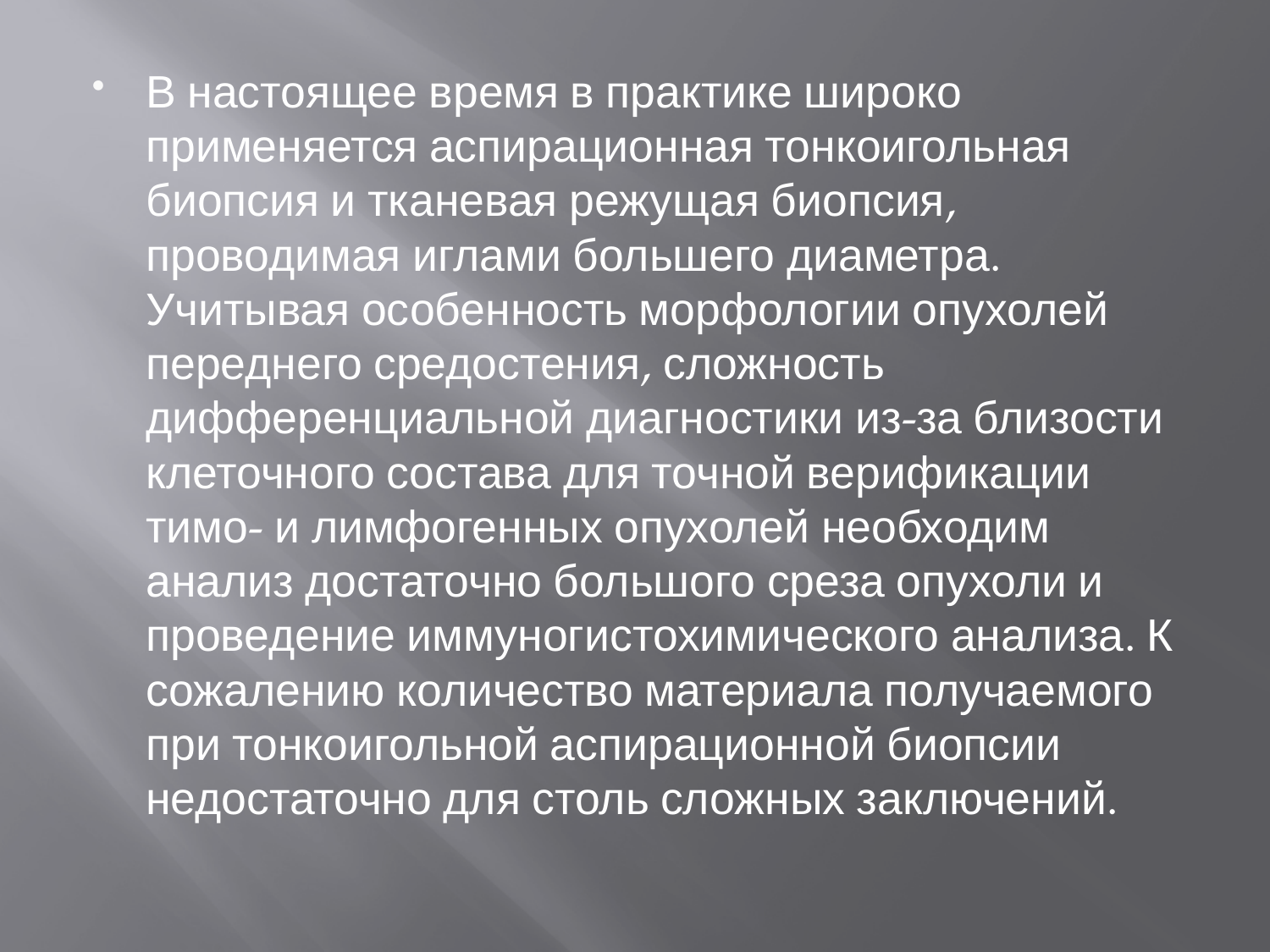

В настоящее время в практике широко применяется аспирационная тонкоигольная биопсия и тканевая режущая биопсия, проводимая иглами большего диаметра. Учитывая особенность морфологии опухолей переднего средостения, сложность дифференциальной диагностики из-за близости клеточного состава для точной верификации тимо- и лимфогенных опухолей необходим анализ достаточно большого среза опухоли и проведение иммуногистохимического анализа. К сожалению количество материала получаемого при тонкоигольной аспирационной биопсии недостаточно для столь сложных заключений.